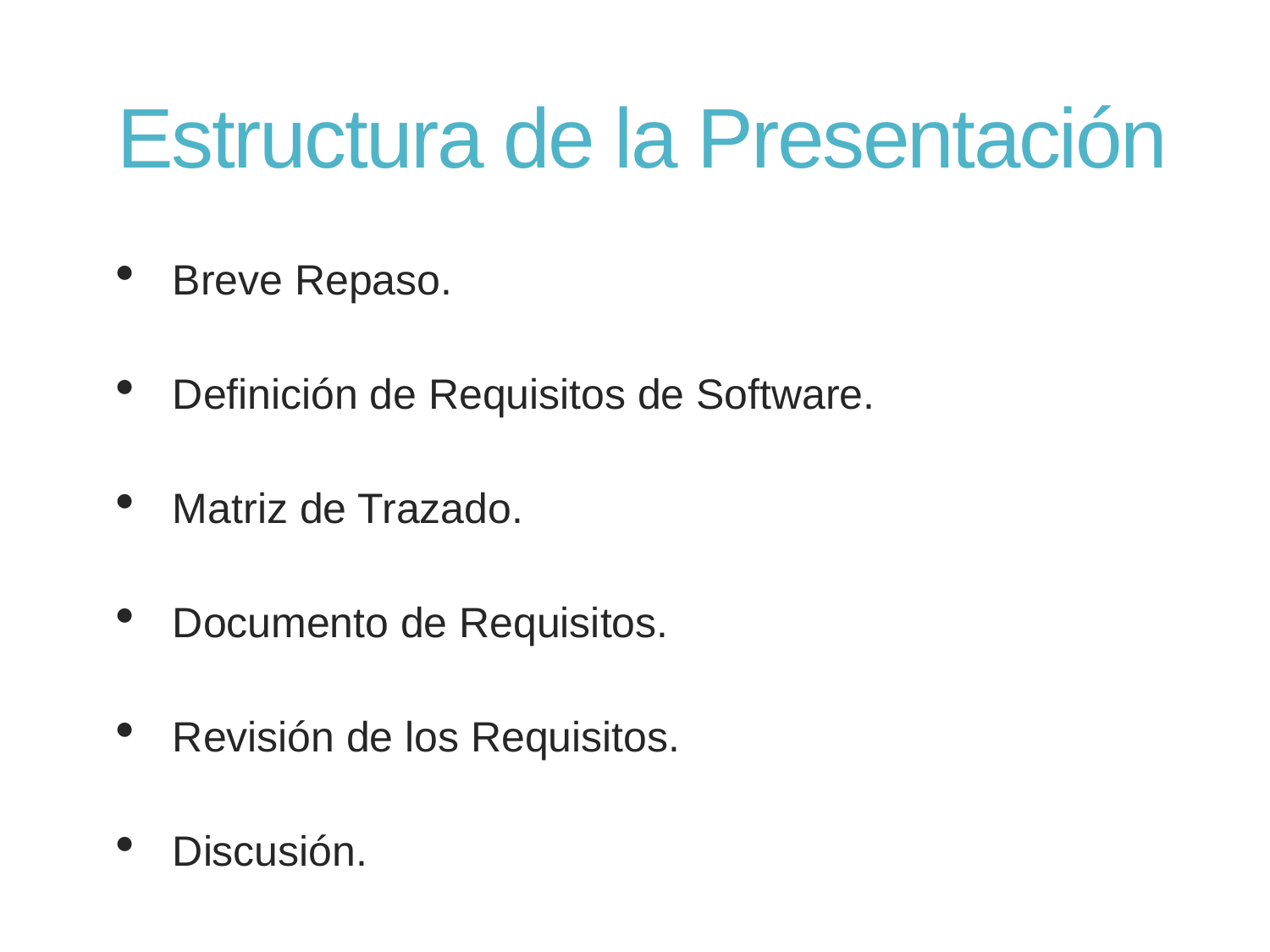

# Estructura de la Presentación
Breve Repaso.
Definición de Requisitos de Software.
Matriz de Trazado.
Documento de Requisitos.
Revisión de los Requisitos.
Discusión.
2